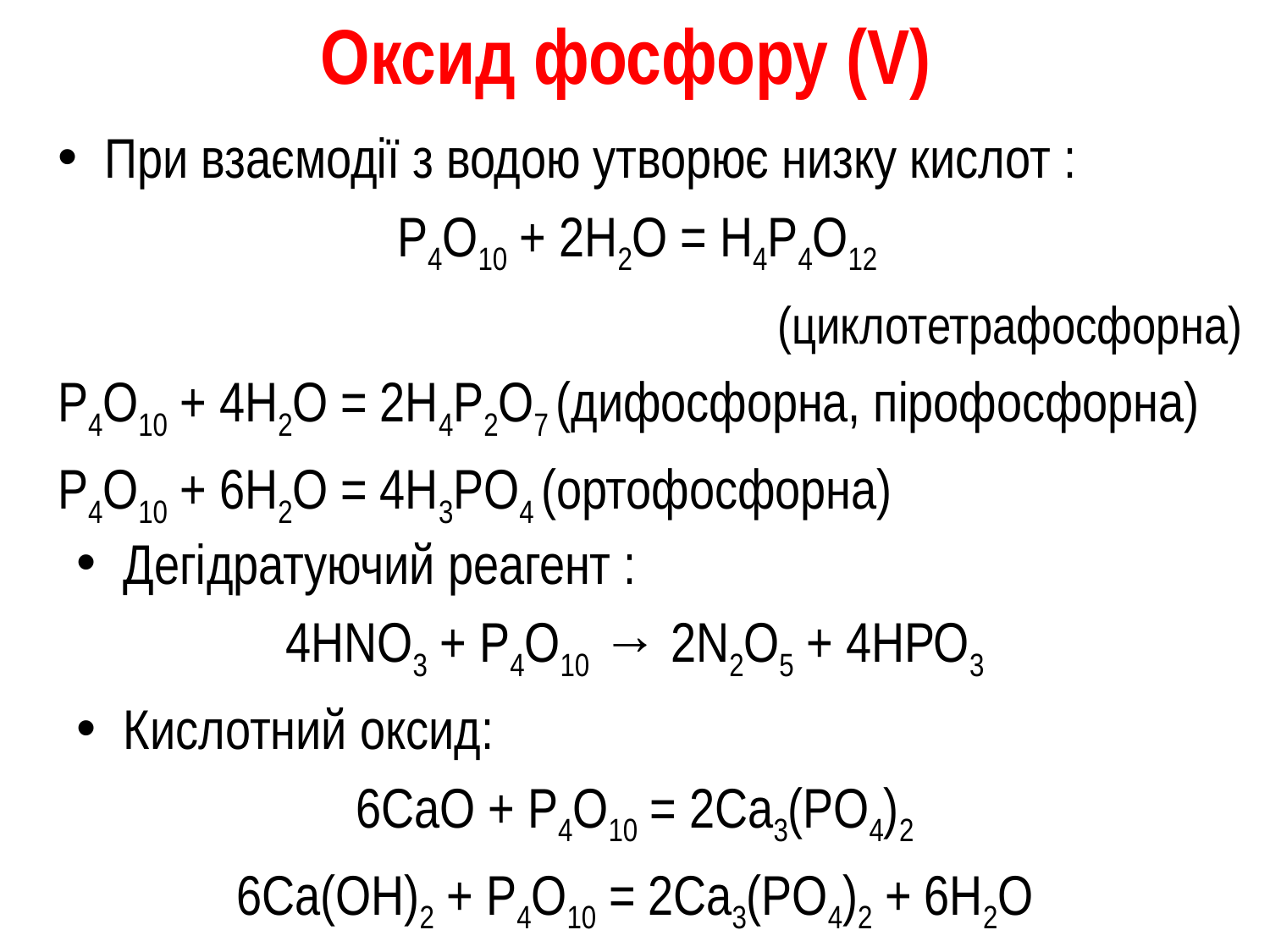

# Оксид фосфору (V)
При взаємодії з водою утворює низку кислот :
Р4О10 + 2H2O = H4P4O12
  (циклотетрафосфорна)
Р4О10 + 4H2O = 2H4P2O7 (дифосфорна, пірофосфорна)
Р4О10 + 6H2O = 4H3PO4 (ортофосфорна)
Дегідратуючий реагент :
4HNO3 + P4O10 → 2N2O5 + 4НРО3
Кислотний оксид:
6CaO + P4O10 = 2Ca3(PO4)2
6Ca(OH)2 + P4O10 = 2Ca3(PO4)2 + 6H2O